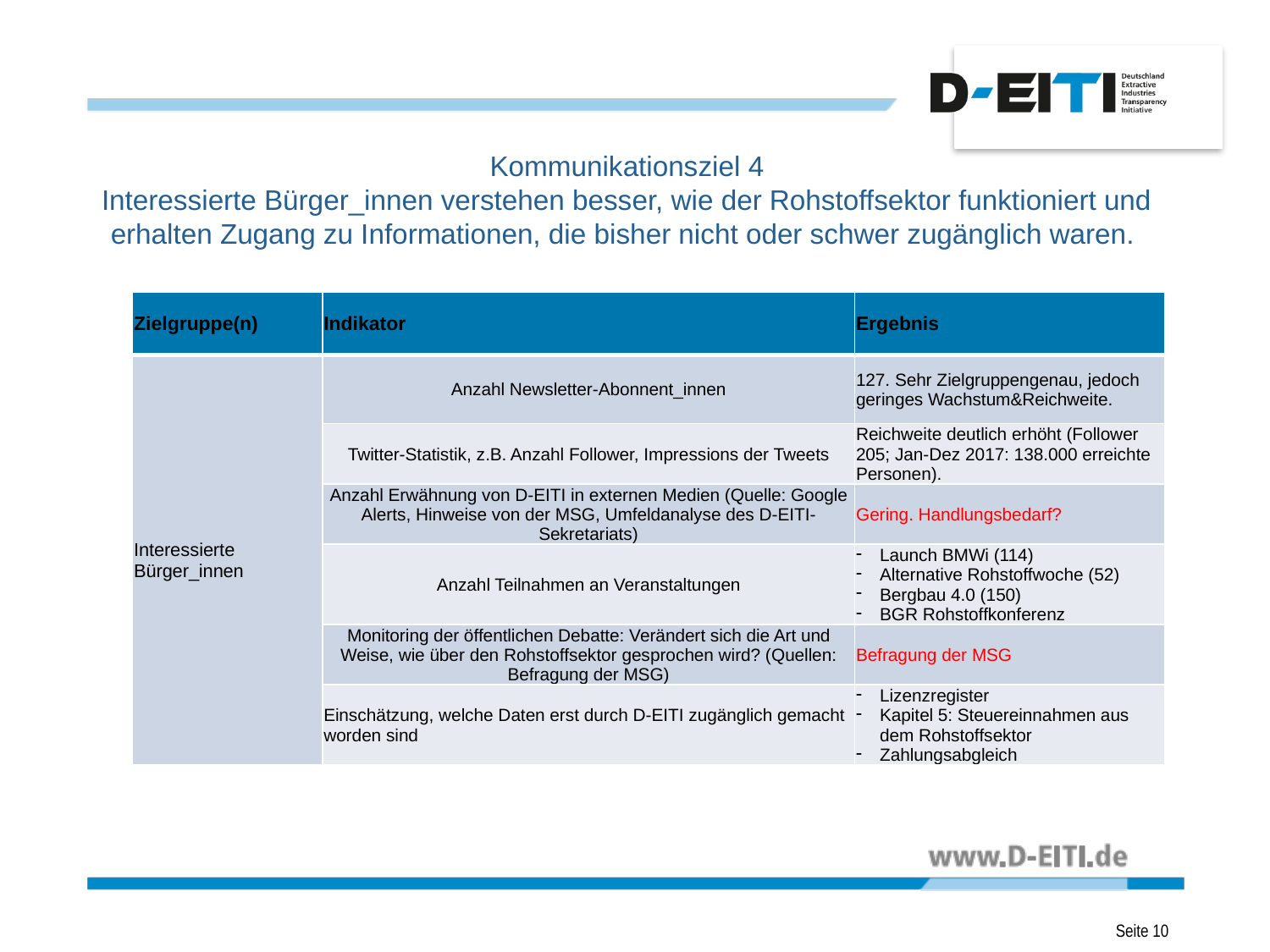

# Kommunikationsziel 4 Interessierte Bürger_innen verstehen besser, wie der Rohstoffsektor funktioniert und erhalten Zugang zu Informationen, die bisher nicht oder schwer zugänglich waren.
| Zielgruppe(n) | Indikator | Ergebnis |
| --- | --- | --- |
| Interessierte Bürger\_innen | Anzahl Newsletter-Abonnent\_innen | 127. Sehr Zielgruppengenau, jedoch geringes Wachstum&Reichweite. |
|  | Twitter-Statistik, z.B. Anzahl Follower, Impressions der Tweets | Reichweite deutlich erhöht (Follower 205; Jan-Dez 2017: 138.000 erreichte Personen). |
|  | Anzahl Erwähnung von D-EITI in externen Medien (Quelle: Google Alerts, Hinweise von der MSG, Umfeldanalyse des D-EITI-Sekretariats) | Gering. Handlungsbedarf? |
|  | Anzahl Teilnahmen an Veranstaltungen | Launch BMWi (114) Alternative Rohstoffwoche (52) Bergbau 4.0 (150) BGR Rohstoffkonferenz |
|  | Monitoring der öffentlichen Debatte: Verändert sich die Art und Weise, wie über den Rohstoffsektor gesprochen wird? (Quellen: Befragung der MSG) | Befragung der MSG |
|  | Einschätzung, welche Daten erst durch D-EITI zugänglich gemacht worden sind | Lizenzregister Kapitel 5: Steuereinnahmen aus dem Rohstoffsektor Zahlungsabgleich |